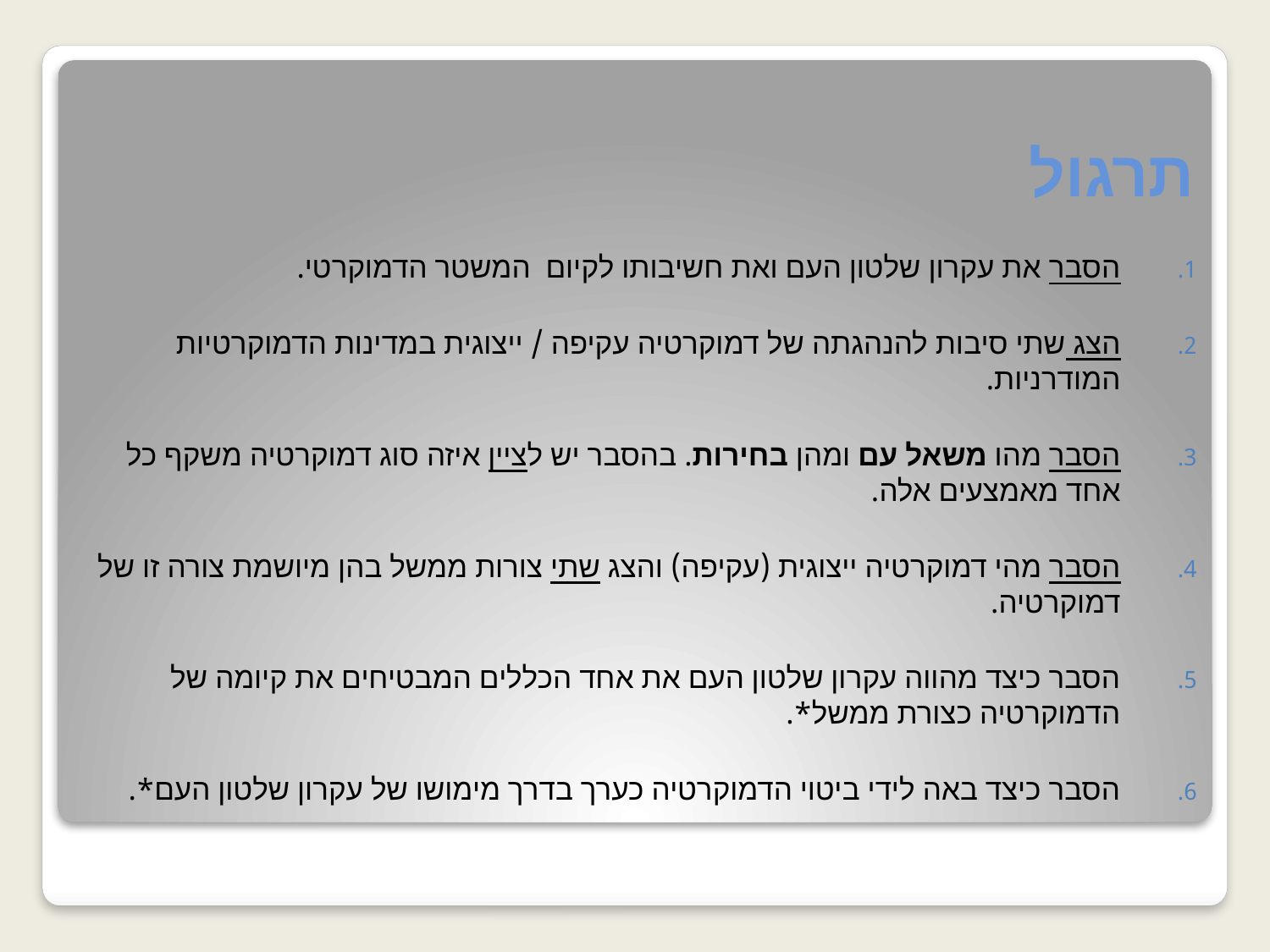

# תרגול
הסבר את עקרון שלטון העם ואת חשיבותו לקיום  המשטר הדמוקרטי.

הצג שתי סיבות להנהגתה של דמוקרטיה עקיפה / ייצוגית במדינות הדמוקרטיות המודרניות.

הסבר מהו משאל עם ומהן בחירות. בהסבר יש לציין איזה סוג דמוקרטיה משקף כל אחד מאמצעים אלה.

הסבר מהי דמוקרטיה ייצוגית (עקיפה) והצג שתי צורות ממשל בהן מיושמת צורה זו של דמוקרטיה.

הסבר כיצד מהווה עקרון שלטון העם את אחד הכללים המבטיחים את קיומה של הדמוקרטיה כצורת ממשל*.

הסבר כיצד באה לידי ביטוי הדמוקרטיה כערך בדרך מימושו של עקרון שלטון העם*.